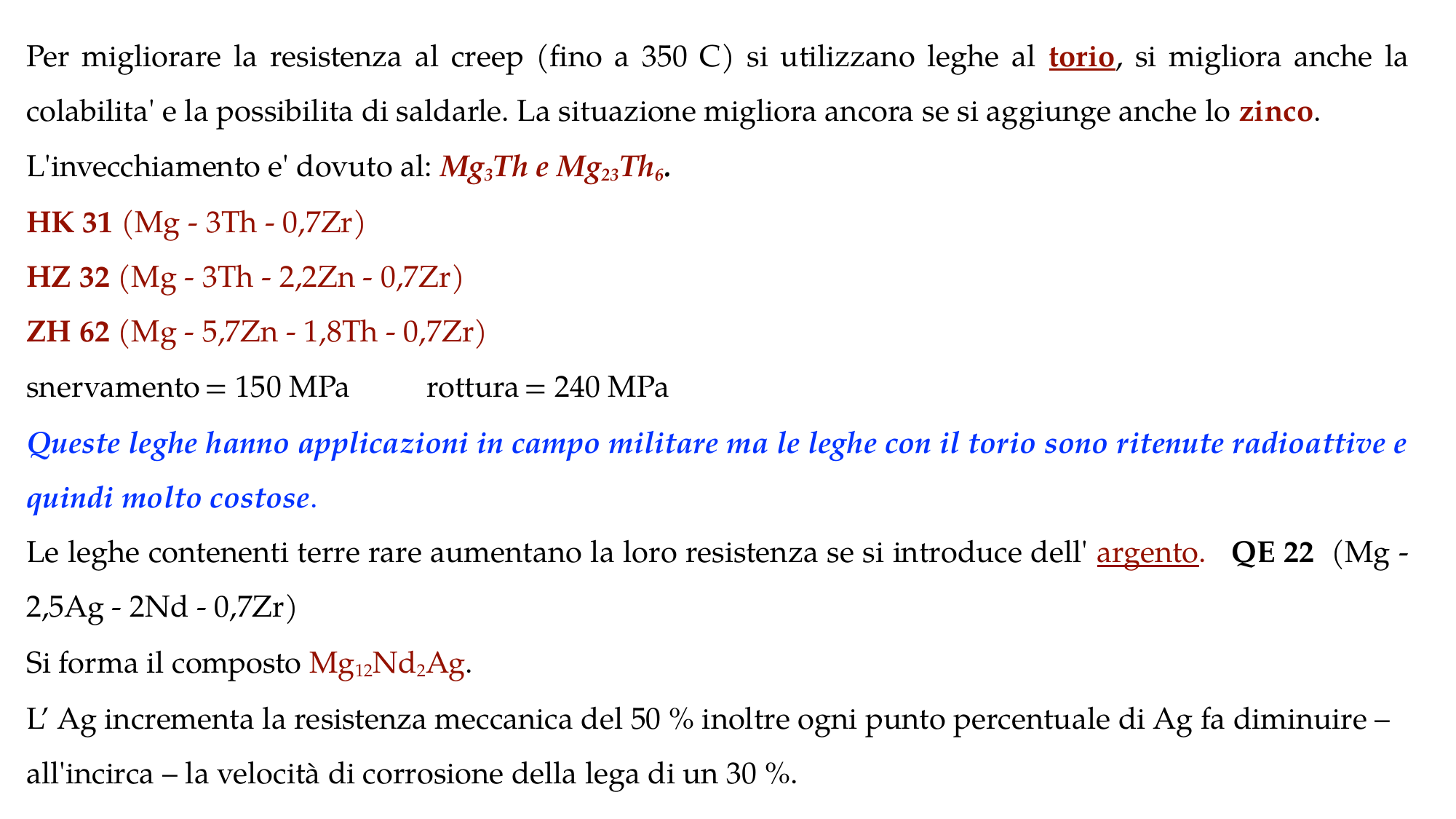

Per migliorare la resistenza al creep (fino a 350 C) si utilizzano leghe al torio, si migliora anche la colabilita' e la possibilita di saldarle. La situazione migliora ancora se si aggiunge anche lo zinco.
L'invecchiamento e' dovuto al: Mg3Th e Mg23Th6.
HK 31 (Mg - 3Th - 0,7Zr)
HZ 32 (Mg - 3Th - 2,2Zn - 0,7Zr)
ZH 62 (Mg - 5,7Zn - 1,8Th - 0,7Zr)
snervamento = 150 MPa          rottura = 240 MPa
Queste leghe hanno applicazioni in campo militare ma le leghe con il torio sono ritenute radioattive e quindi molto costose.
Le leghe contenenti terre rare aumentano la loro resistenza se si introduce dell' argento.   QE 22  (Mg - 2,5Ag - 2Nd - 0,7Zr)
Si forma il composto Mg12Nd2Ag.
L’ Ag incrementa la resistenza meccanica del 50 % inoltre ogni punto percentuale di Ag fa diminuire – all'incirca – la velocità di corrosione della lega di un 30 %.